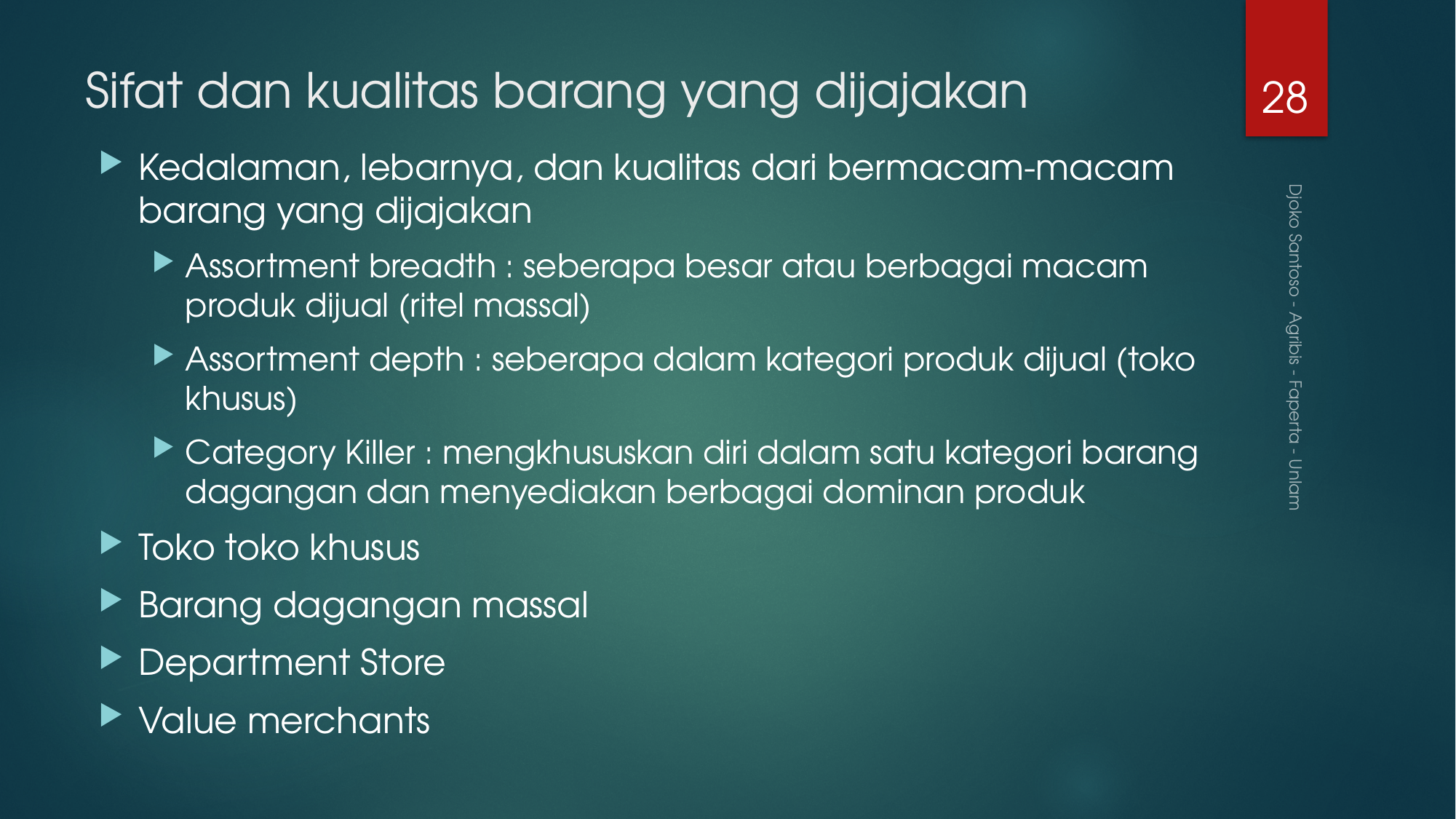

28
# Sifat dan kualitas barang yang dijajakan
Kedalaman, lebarnya, dan kualitas dari bermacam-macam barang yang dijajakan
Assortment breadth : seberapa besar atau berbagai macam produk dijual (ritel massal)
Assortment depth : seberapa dalam kategori produk dijual (toko khusus)
Category Killer : mengkhususkan diri dalam satu kategori barang dagangan dan menyediakan berbagai dominan produk
Toko toko khusus
Barang dagangan massal
Department Store
Value merchants

Djoko Santoso - Agribis - Faperta - Unlam